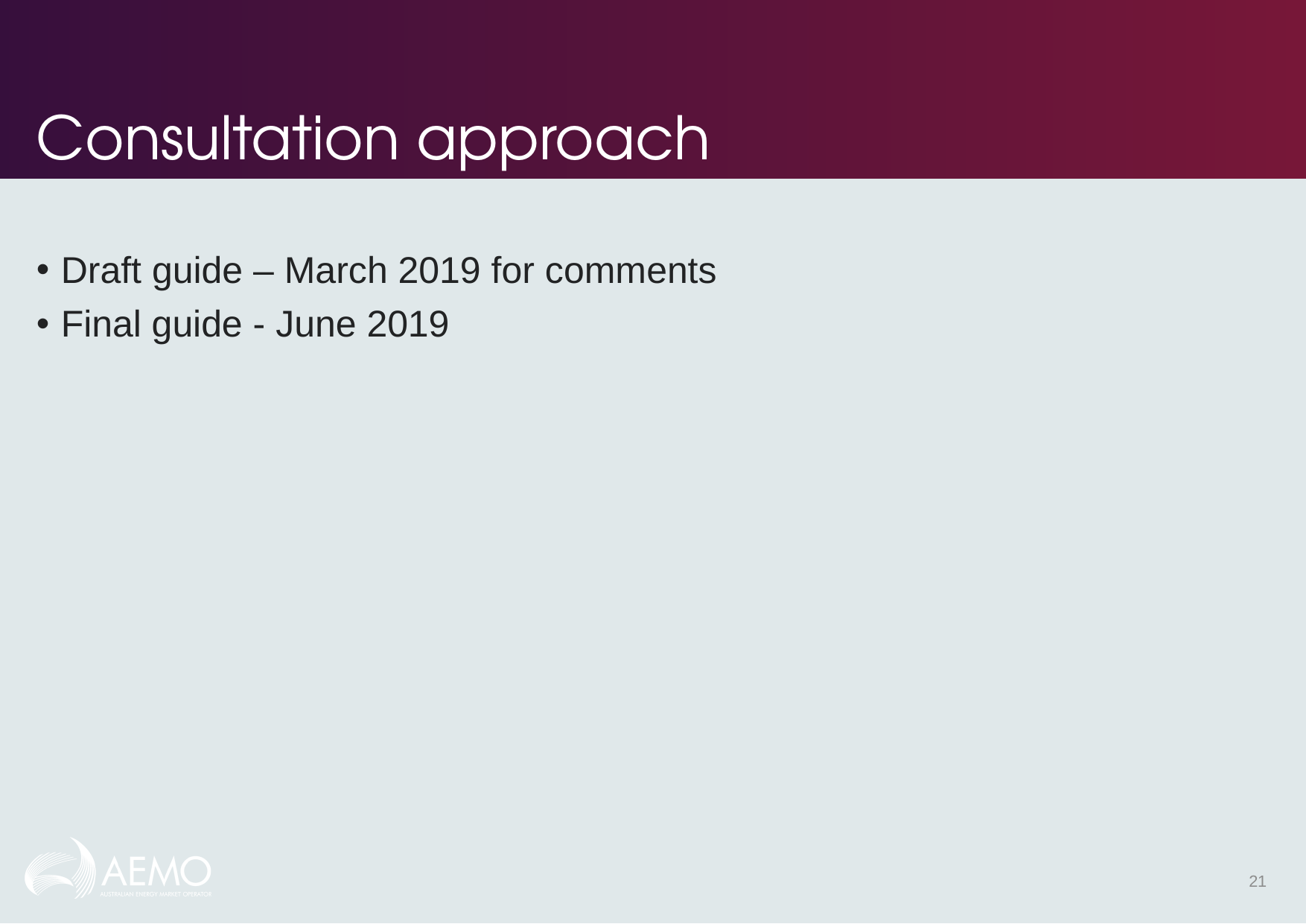

# Consultation approach
Draft guide – March 2019 for comments
Final guide - June 2019

21